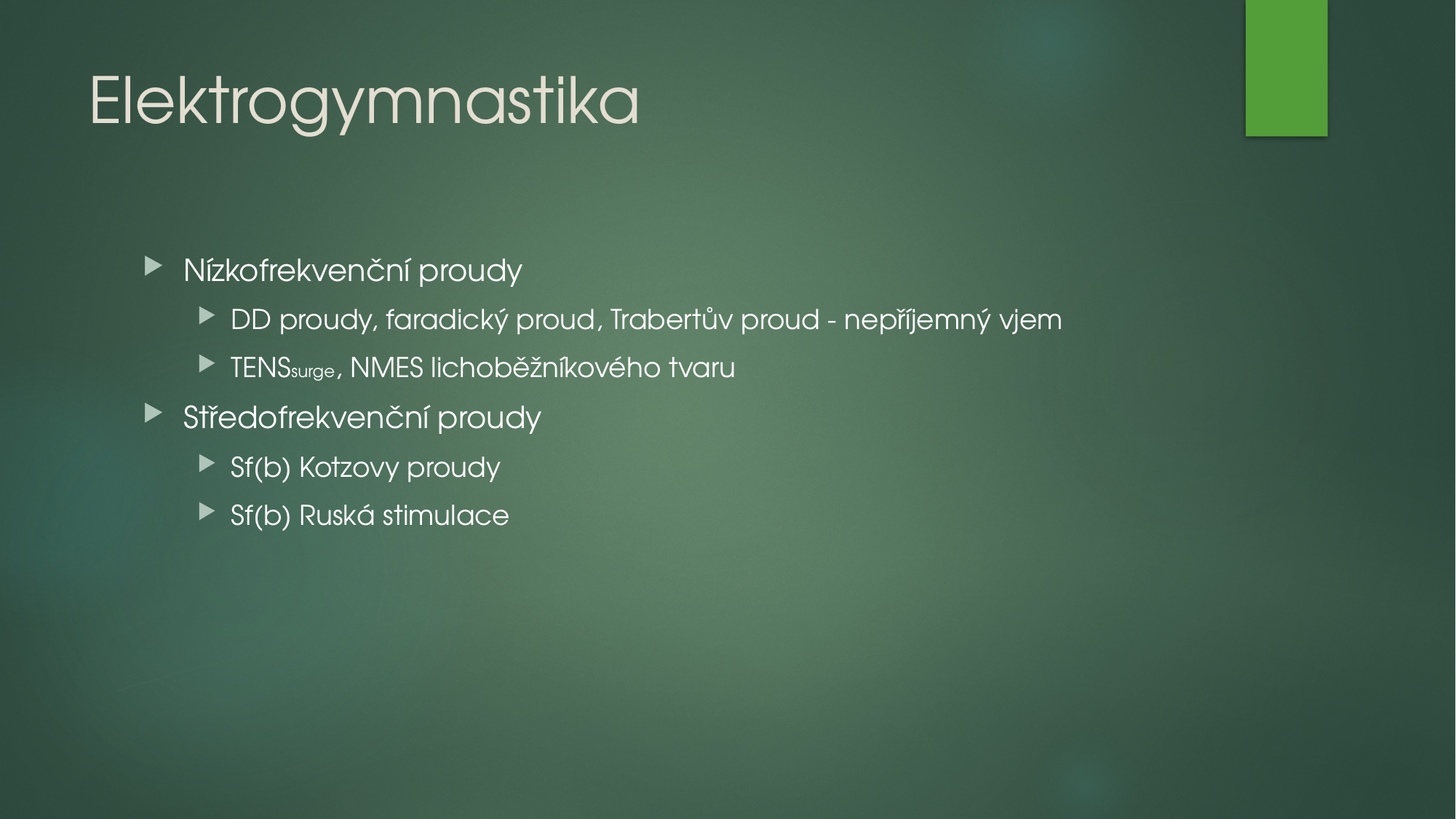

# Elektrogymnastika
Nízkofrekvenční proudy
DD proudy, faradický proud, Trabertův proud - nepříjemný vjem
TENSsurge, NMES lichoběžníkového tvaru
Středofrekvenční proudy
Sf(b) Kotzovy proudy
Sf(b) Ruská stimulace